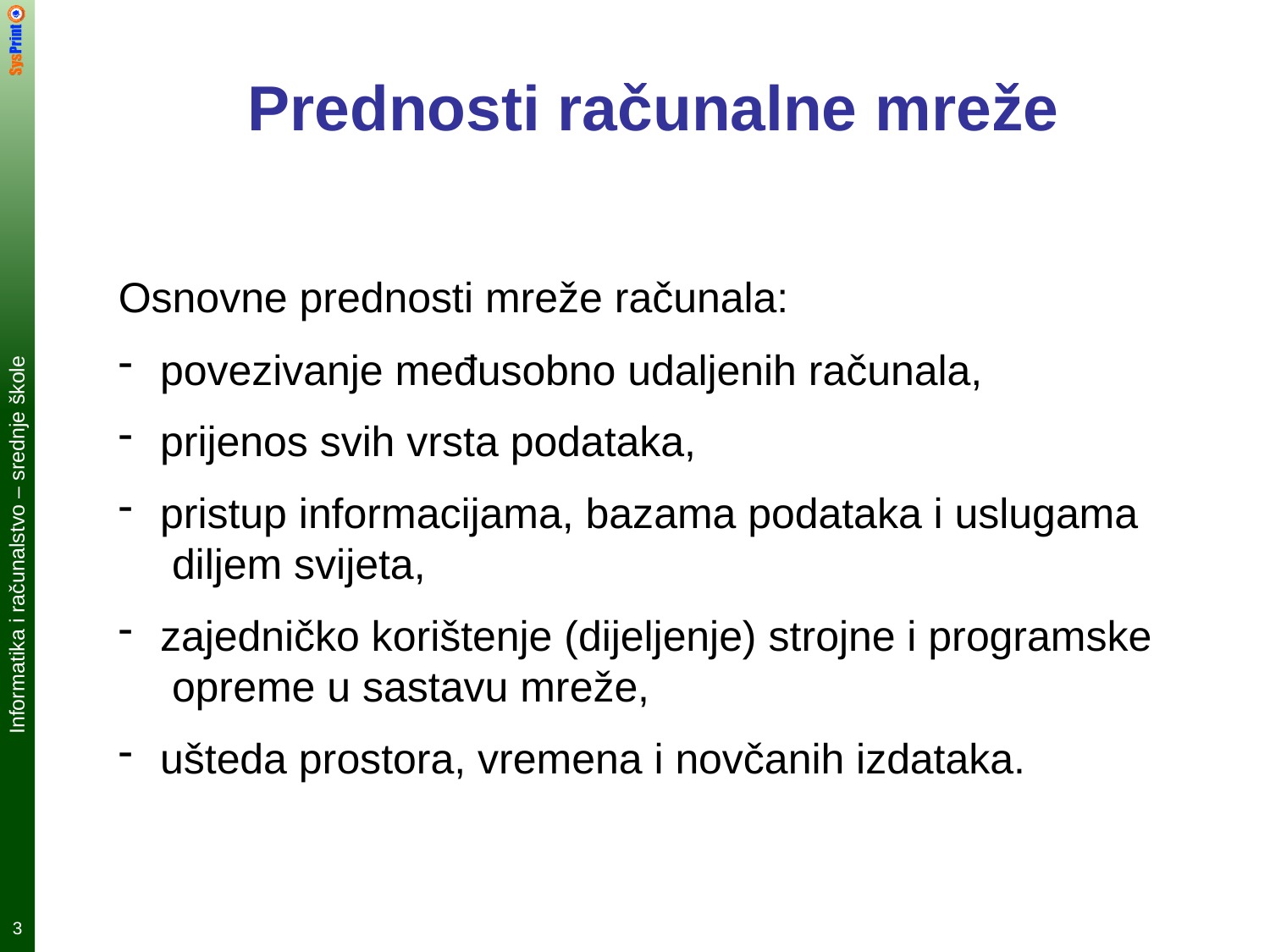

# Prednosti računalne mreže
Osnovne prednosti mreže računala:
 povezivanje međusobno udaljenih računala,
 prijenos svih vrsta podataka,
 pristup informacijama, bazama podataka i uslugama
  diljem svijeta,
 zajedničko korištenje (dijeljenje) strojne i programske
  opreme u sastavu mreže,
 ušteda prostora, vremena i novčanih izdataka.